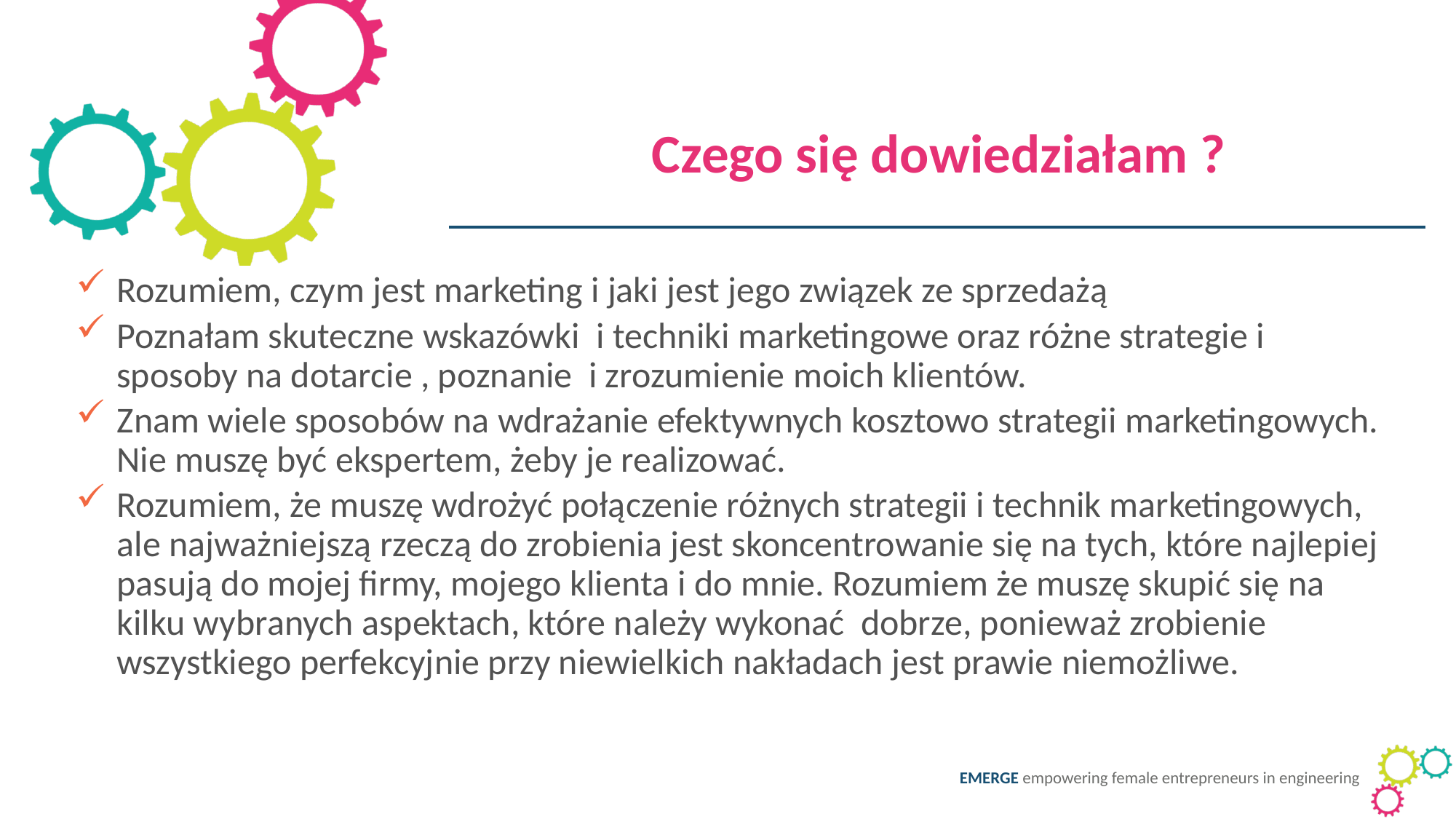

Czego się dowiedziałam ?
Rozumiem, czym jest marketing i jaki jest jego związek ze sprzedażą
Poznałam skuteczne wskazówki  i techniki marketingowe oraz różne strategie i sposoby na dotarcie , poznanie  i zrozumienie moich klientów.
Znam wiele sposobów na wdrażanie efektywnych kosztowo strategii marketingowych. Nie muszę być ekspertem, żeby je realizować.
Rozumiem, że muszę wdrożyć połączenie różnych strategii i technik marketingowych, ale najważniejszą rzeczą do zrobienia jest skoncentrowanie się na tych, które najlepiej pasują do mojej firmy, mojego klienta i do mnie. Rozumiem że muszę skupić się na  kilku wybranych aspektach, które należy wykonać  dobrze, ponieważ zrobienie wszystkiego perfekcyjnie przy niewielkich nakładach jest prawie niemożliwe.